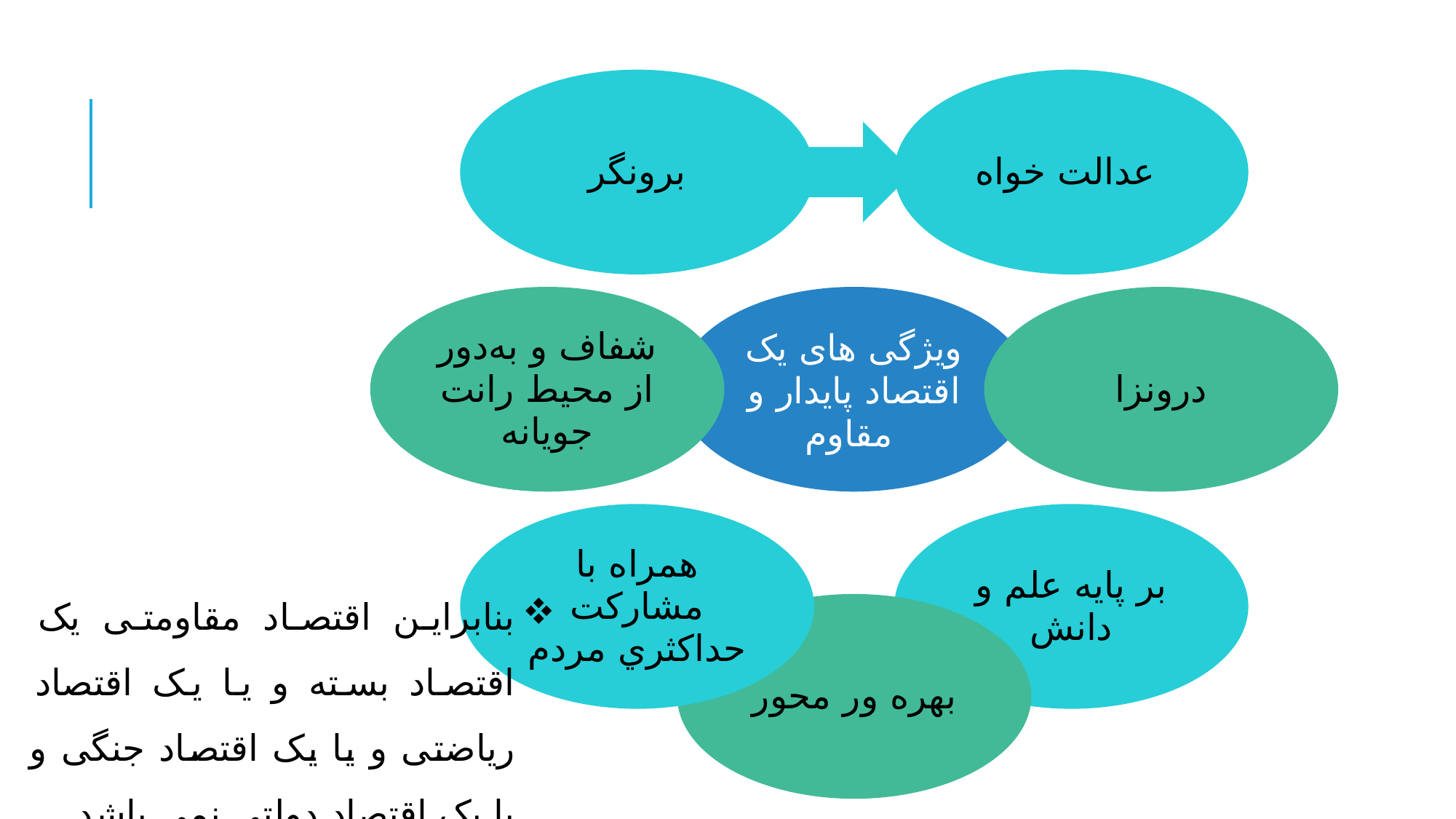

ویژگی های یک اقتصاد پایدار و مقاوم
عدالت خواه
درونزا
بهره ور محور
شفاف و به‌دور از محيط رانت جويانه
برونگر
بنابراین اقتصاد مقاومتی یک اقتصاد بسته و یا یک اقتصاد ریاضتی و یا یک اقتصاد جنگی و یا یک اقتصاد دولتی نمی باشد.